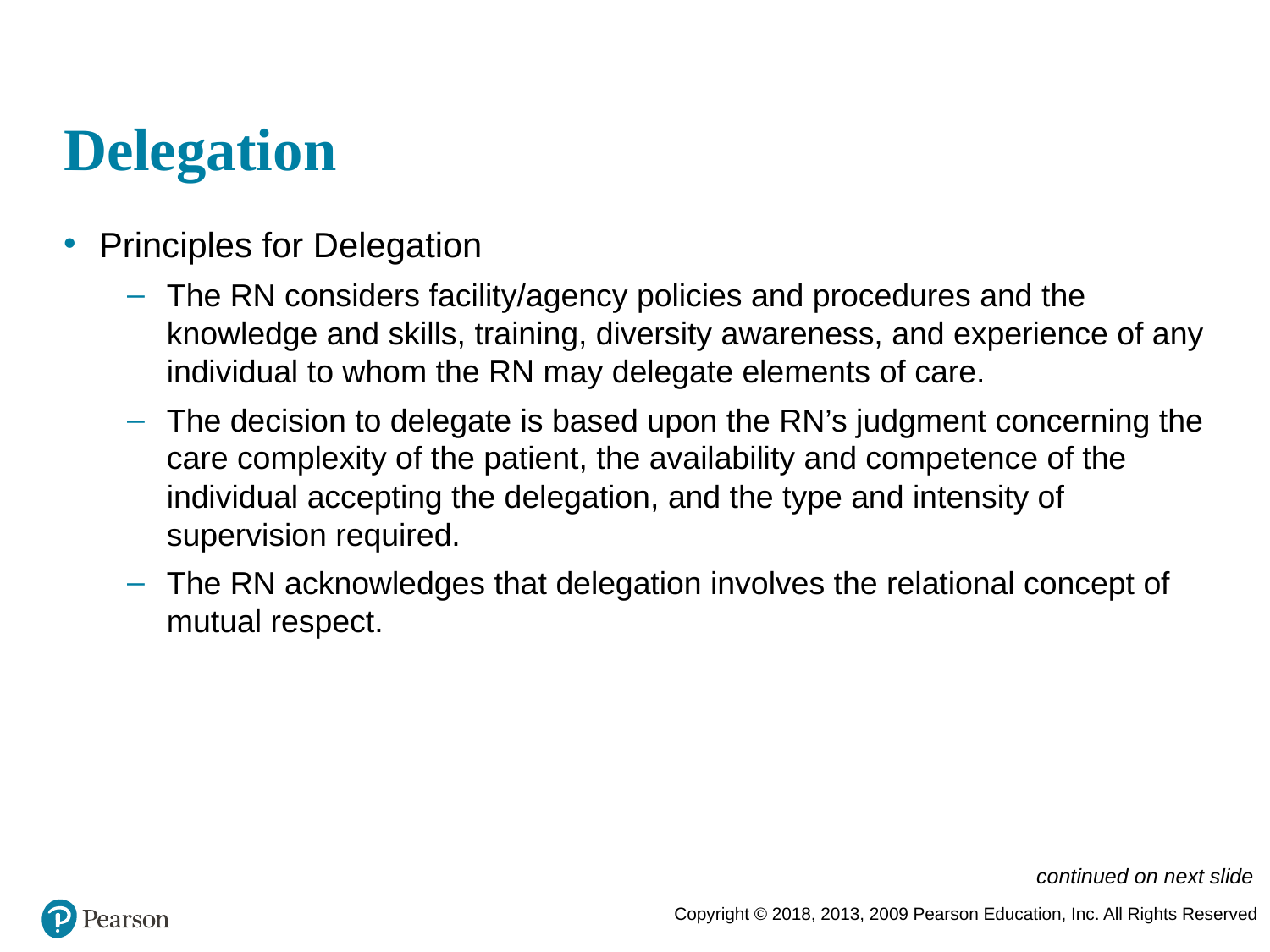

# Delegation
Principles for Delegation
The RN considers facility/agency policies and procedures and the knowledge and skills, training, diversity awareness, and experience of any individual to whom the RN may delegate elements of care.
The decision to delegate is based upon the RN’s judgment concerning the care complexity of the patient, the availability and competence of the individual accepting the delegation, and the type and intensity of supervision required.
The RN acknowledges that delegation involves the relational concept of mutual respect.
continued on next slide